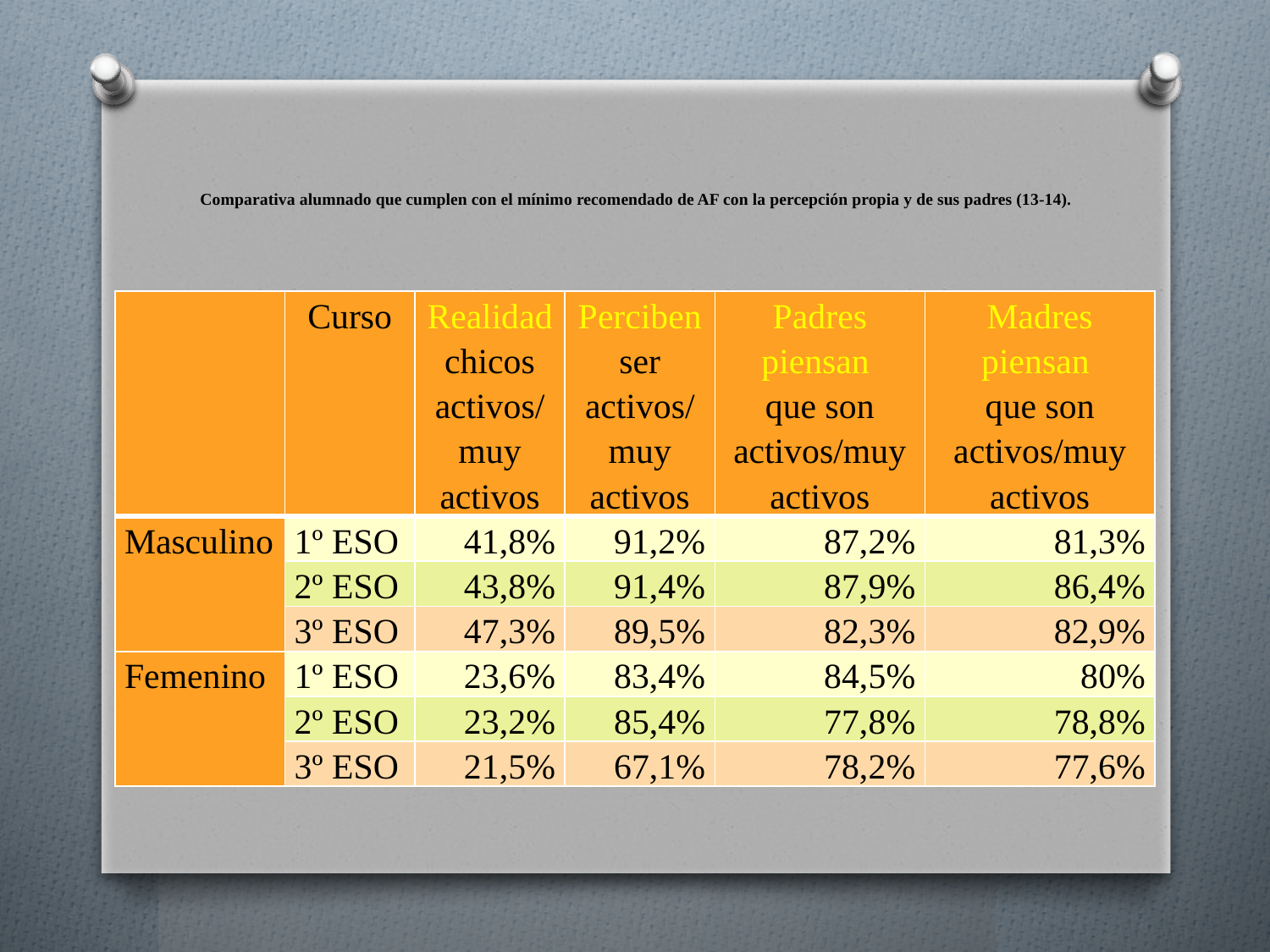

# Comparativa alumnado que cumplen con el mínimo recomendado de AF con la percepción propia y de sus padres (13-14).
|  | Curso | Realidad chicos activos/muy activos | Perciben ser activos/ muy activos | Padres piensan que son activos/muy activos | Madres piensan que son activos/muy activos |
| --- | --- | --- | --- | --- | --- |
| Masculino | 1º ESO | 41,8% | 91,2% | 87,2% | 81,3% |
|  | 2º ESO | 43,8% | 91,4% | 87,9% | 86,4% |
|  | 3º ESO | 47,3% | 89,5% | 82,3% | 82,9% |
| Femenino | 1º ESO | 23,6% | 83,4% | 84,5% | 80% |
|  | 2º ESO | 23,2% | 85,4% | 77,8% | 78,8% |
|  | 3º ESO | 21,5% | 67,1% | 78,2% | 77,6% |